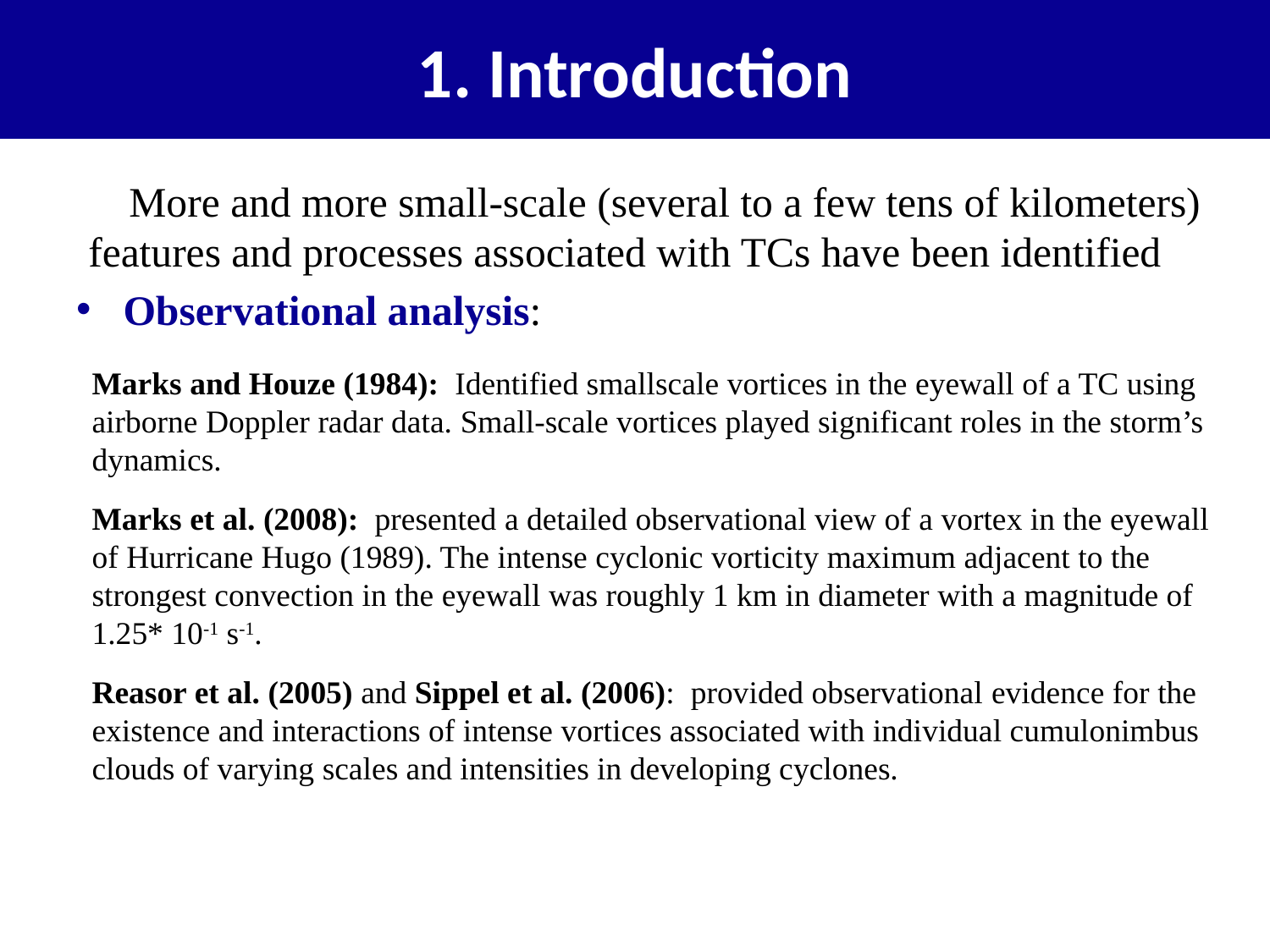

1. Introduction
     More and more small-scale (several to a few tens of kilometers) features and processes associated with TCs have been identified
Observational analysis:
Marks and Houze (1984):  Identified smallscale vortices in the eyewall of a TC using airborne Doppler radar data. Small-scale vortices played significant roles in the storm’s dynamics.
Marks et al. (2008):  presented a detailed observational view of a vortex in the eyewall of Hurricane Hugo (1989). The intense cyclonic vorticity maximum adjacent to the strongest convection in the eyewall was roughly 1 km in diameter with a magnitude of 1.25* 10-1 s-1.
Reasor et al. (2005) and Sippel et al. (2006):  provided observational evidence for the existence and interactions of intense vortices associated with individual cumulonimbus clouds of varying scales and intensities in developing cyclones.